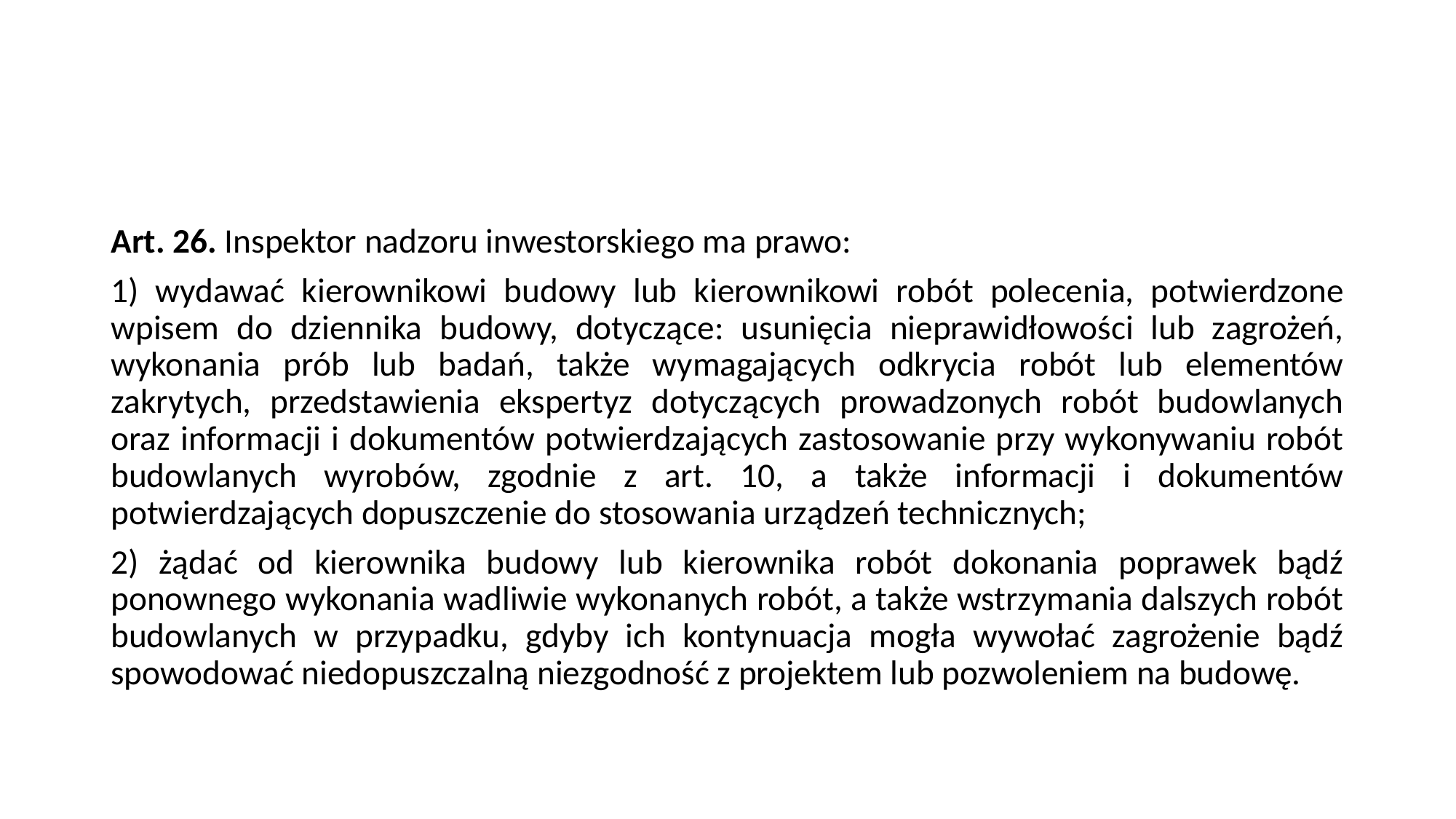

#
Art. 26. Inspektor nadzoru inwestorskiego ma prawo:
1) wydawać kierownikowi budowy lub kierownikowi robót polecenia, potwierdzone wpisem do dziennika budowy, dotyczące: usunięcia nieprawidłowości lub zagrożeń, wykonania prób lub badań, także wymagających odkrycia robót lub elementów zakrytych, przedstawienia ekspertyz dotyczących prowadzonych robót budowlanych oraz informacji i dokumentów potwierdzających zastosowanie przy wykonywaniu robót budowlanych wyrobów, zgodnie z art. 10, a także informacji i dokumentów potwierdzających dopuszczenie do stosowania urządzeń technicznych;
2) żądać od kierownika budowy lub kierownika robót dokonania poprawek bądź ponownego wykonania wadliwie wykonanych robót, a także wstrzymania dalszych robót budowlanych w przypadku, gdyby ich kontynuacja mogła wywołać zagrożenie bądź spowodować niedopuszczalną niezgodność z projektem lub pozwoleniem na budowę.